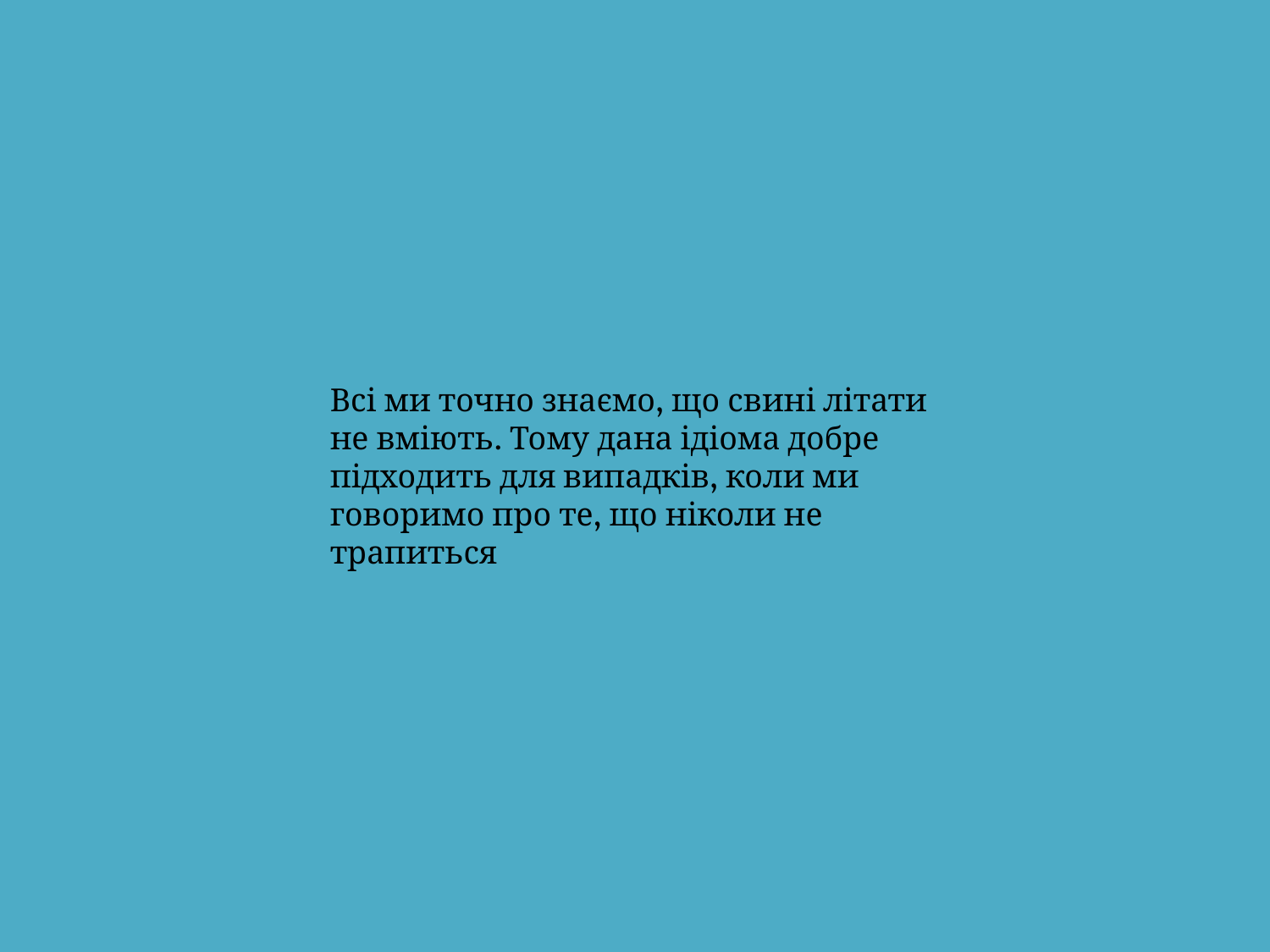

Всі ми точно знаємо, що свині літати не вміють. Тому дана ідіома добре підходить для випадків, коли ми говоримо про те, що ніколи не трапиться